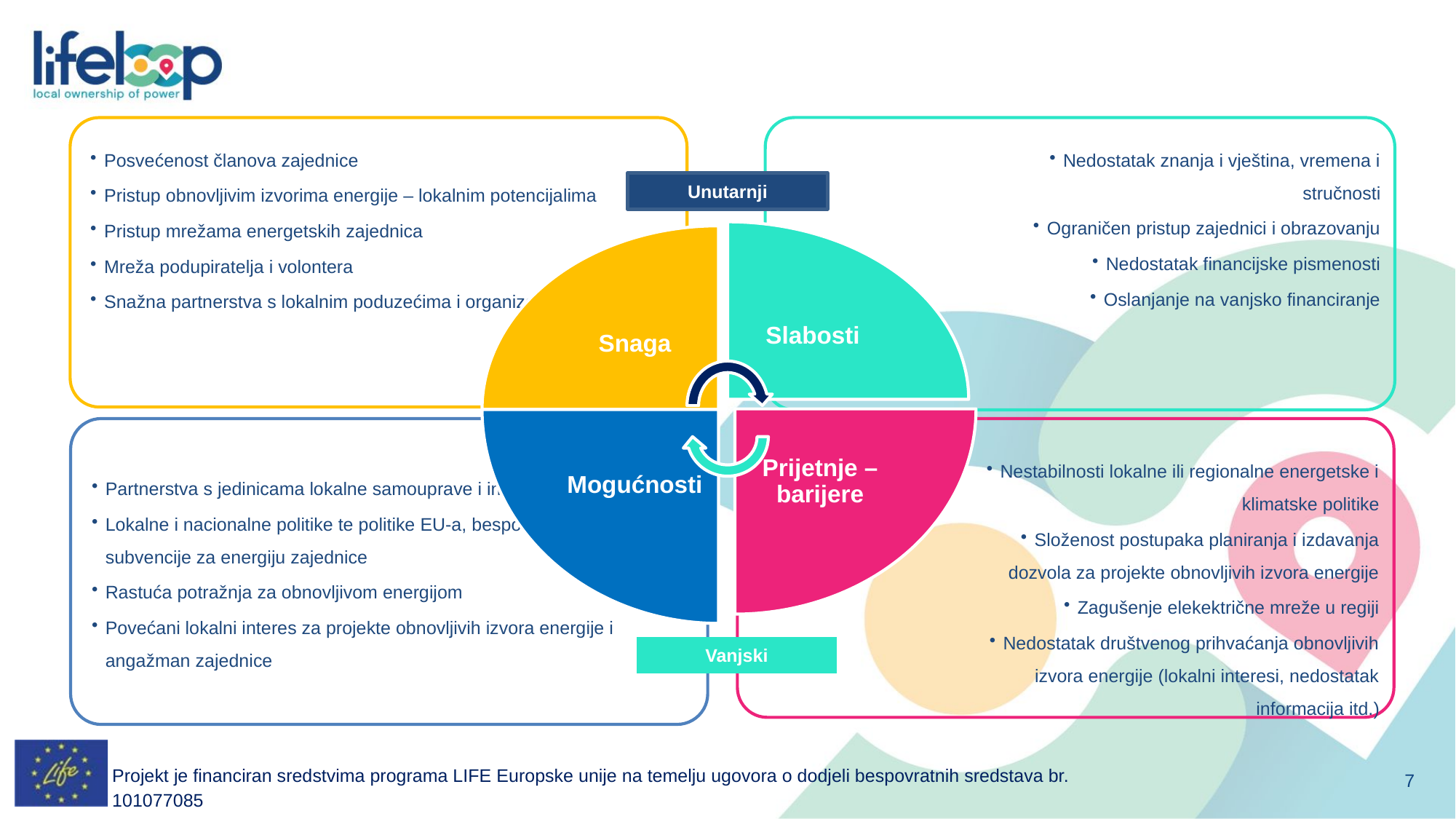

Nestabilnosti lokalne ili regionalne energetske i klimatske politike
Složenost postupaka planiranja i izdavanja dozvola za projekte obnovljivih izvora energije
Zagušenje elekektrične mreže u regiji
Nedostatak društvenog prihvaćanja obnovljivih izvora energije (lokalni interesi, nedostatak informacija itd.)
Partnerstva s jedinicama lokalne samouprave i institucijama
Lokalne i nacionalne politike te politike EU-a, bespovratna sredstva i subvencije za energiju zajednice
Rastuća potražnja za obnovljivom energijom
Povećani lokalni interes za projekte obnovljivih izvora energije i angažman zajednice

Nedostatak znanja i vještina, vremena i stručnosti
Ograničen pristup zajednici i obrazovanju
Nedostatak financijske pismenosti
Oslanjanje na vanjsko financiranje
Posvećenost članova zajednice
Pristup obnovljivim izvorima energije – lokalnim potencijalima
Pristup mrežama energetskih zajednica
Mreža podupiratelja i volontera
Snažna partnerstva s lokalnim poduzećima i organizacijama

Snaga
Slabosti
Prijetnje – barijere
Mogućnosti
Unutarnji
Vanjski
Projekt je financiran sredstvima programa LIFE Europske unije na temelju ugovora o dodjeli bespovratnih sredstava br. 101077085
7